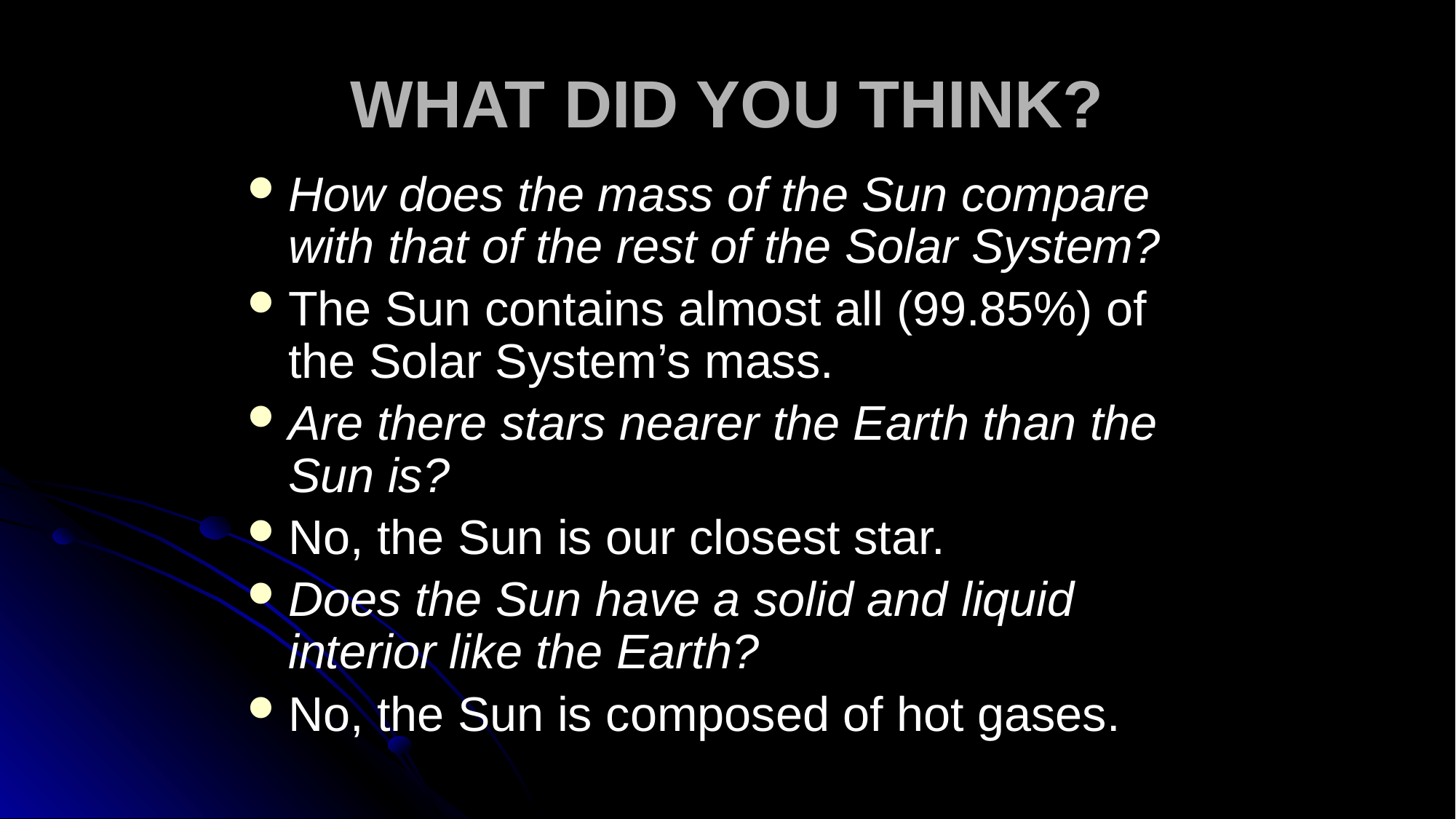

# WHAT DID YOU THINK?
How does the mass of the Sun compare with that of the rest of the Solar System?
The Sun contains almost all (99.85%) of the Solar System’s mass.
Are there stars nearer the Earth than the Sun is?
No, the Sun is our closest star.
Does the Sun have a solid and liquid interior like the Earth?
No, the Sun is composed of hot gases.